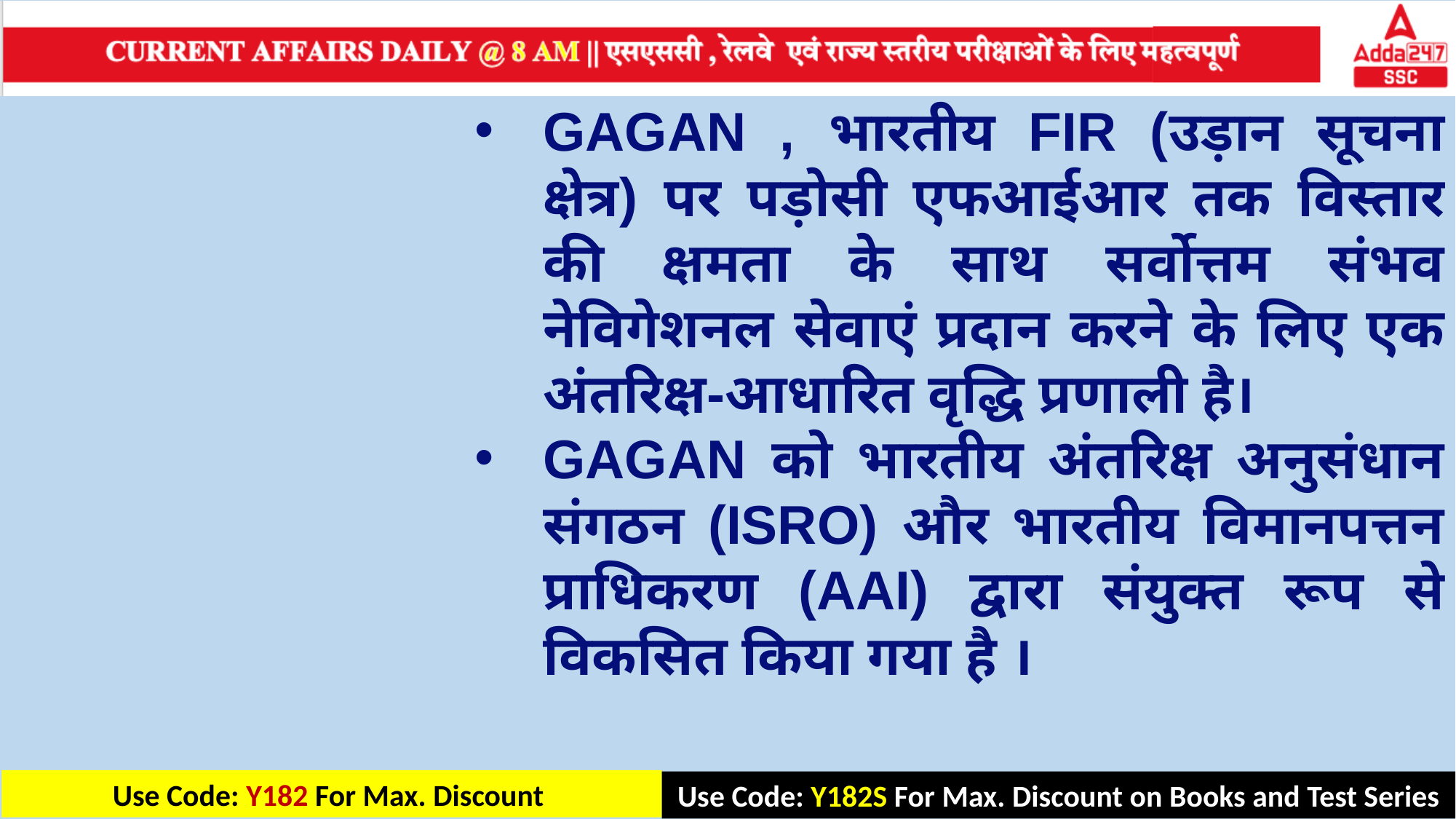

GAGAN , भारतीय FIR (उड़ान सूचना क्षेत्र) पर पड़ोसी एफआईआर तक विस्तार की क्षमता के साथ सर्वोत्तम संभव नेविगेशनल सेवाएं प्रदान करने के लिए एक अंतरिक्ष-आधारित वृद्धि प्रणाली है।
GAGAN को भारतीय अंतरिक्ष अनुसंधान संगठन (ISRO) और भारतीय विमानपत्तन प्राधिकरण (AAI) द्वारा संयुक्त रूप से विकसित किया गया है ।